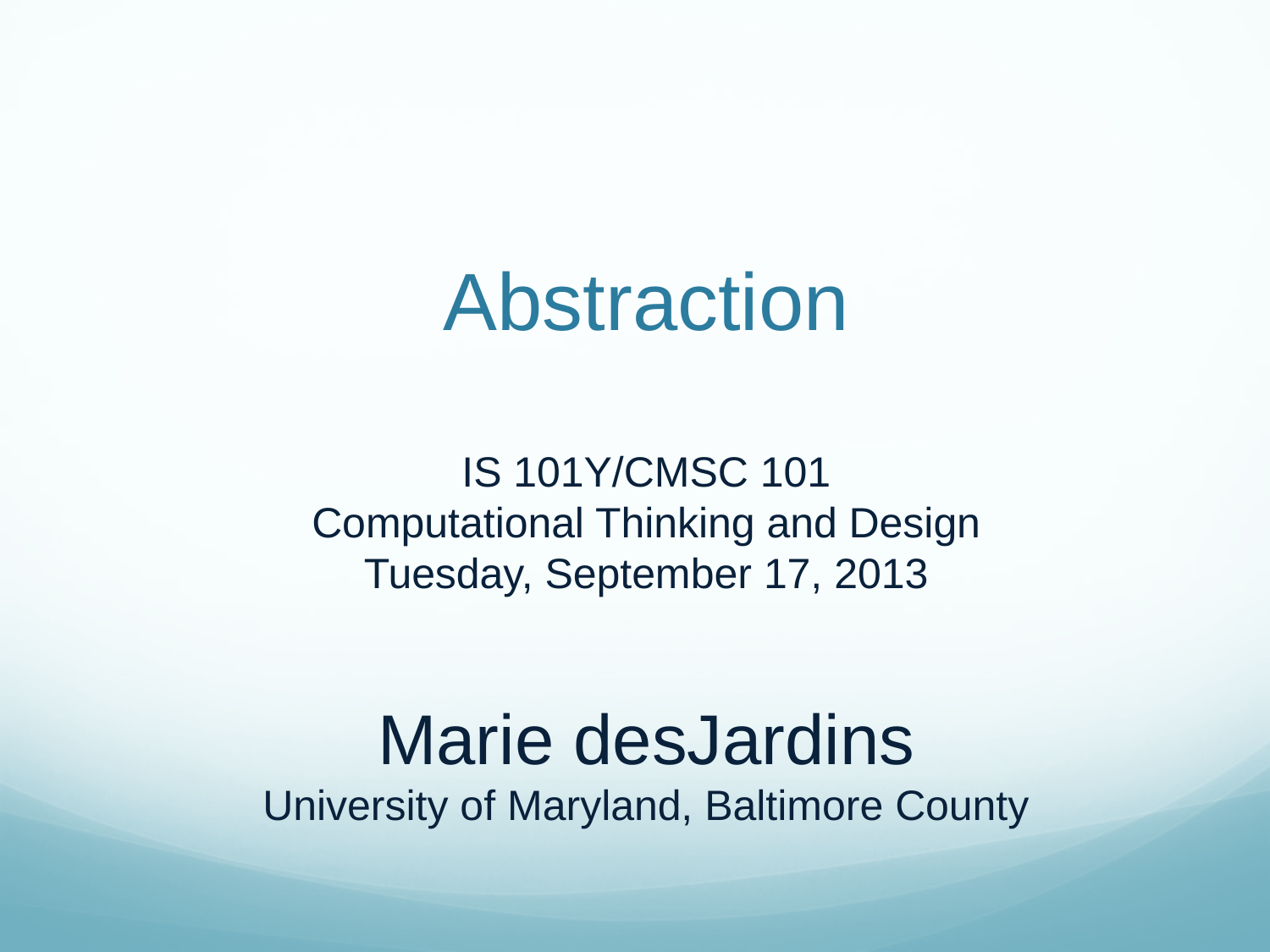

# Abstraction IS 101Y/CMSC 101 Computational Thinking and Design Tuesday, September 17, 2013 Marie desJardins University of Maryland, Baltimore County